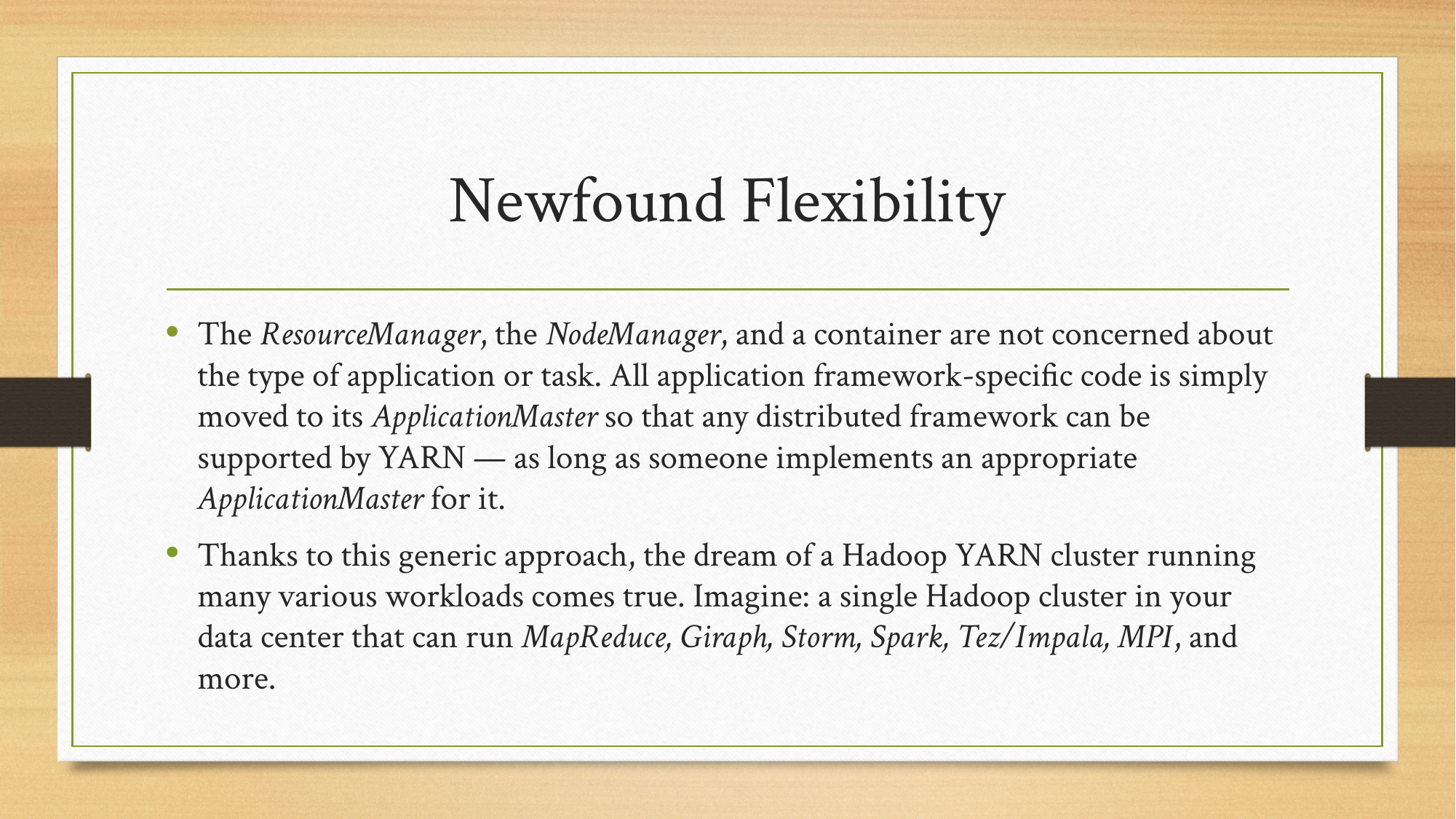

# Newfound Flexibility
The ResourceManager, the NodeManager, and a container are not concerned about the type of application or task. All application framework-specific code is simply moved to its ApplicationMaster so that any distributed framework can be supported by YARN — as long as someone implements an appropriate ApplicationMaster for it.
Thanks to this generic approach, the dream of a Hadoop YARN cluster running many various workloads comes true. Imagine: a single Hadoop cluster in your data center that can run MapReduce, Giraph, Storm, Spark, Tez/Impala, MPI, and more.